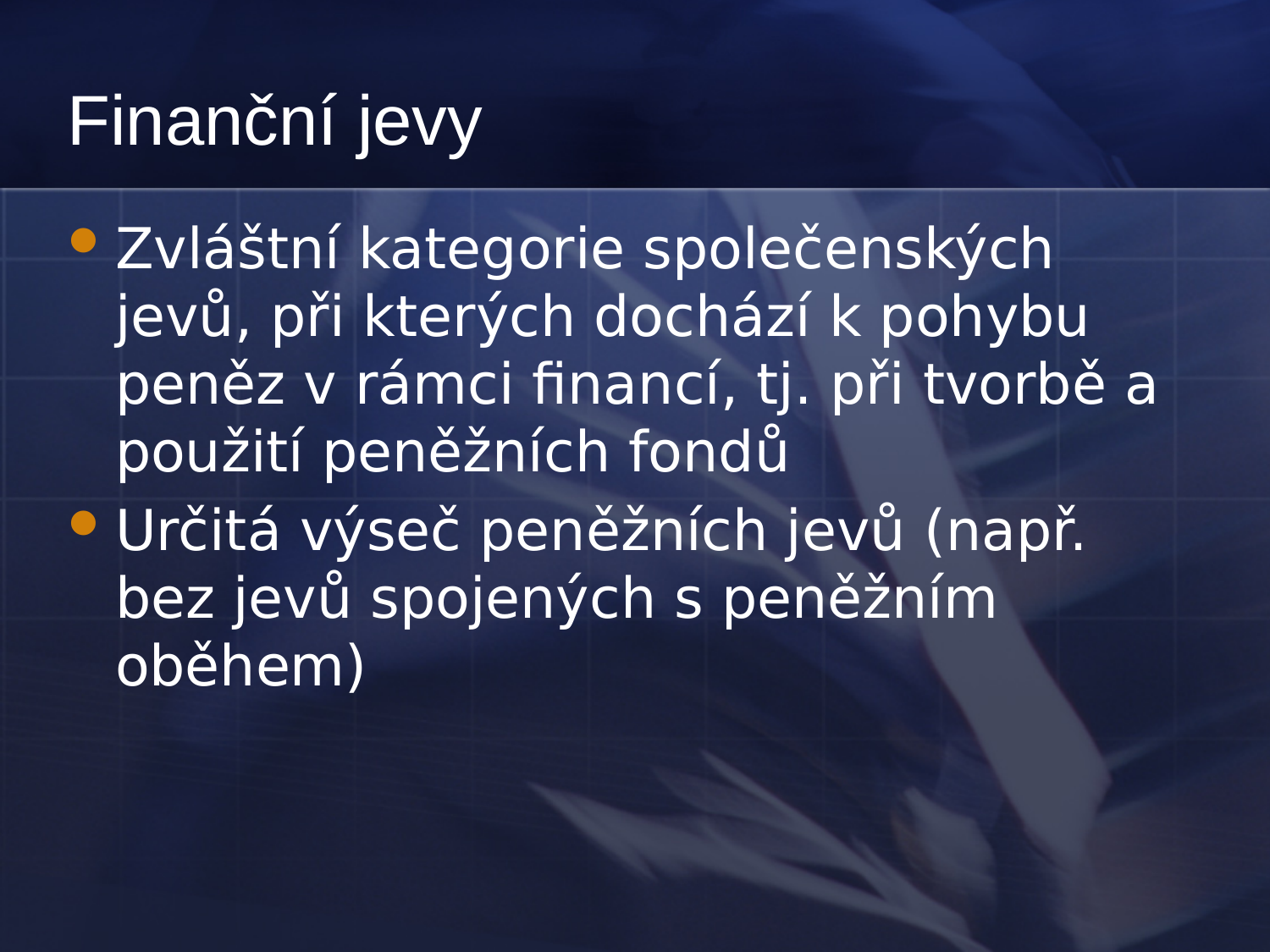

# Finanční jevy
Zvláštní kategorie společenských jevů, při kterých dochází k pohybu peněz v rámci financí, tj. při tvorbě a použití peněžních fondů
Určitá výseč peněžních jevů (např. bez jevů spojených s peněžním oběhem)